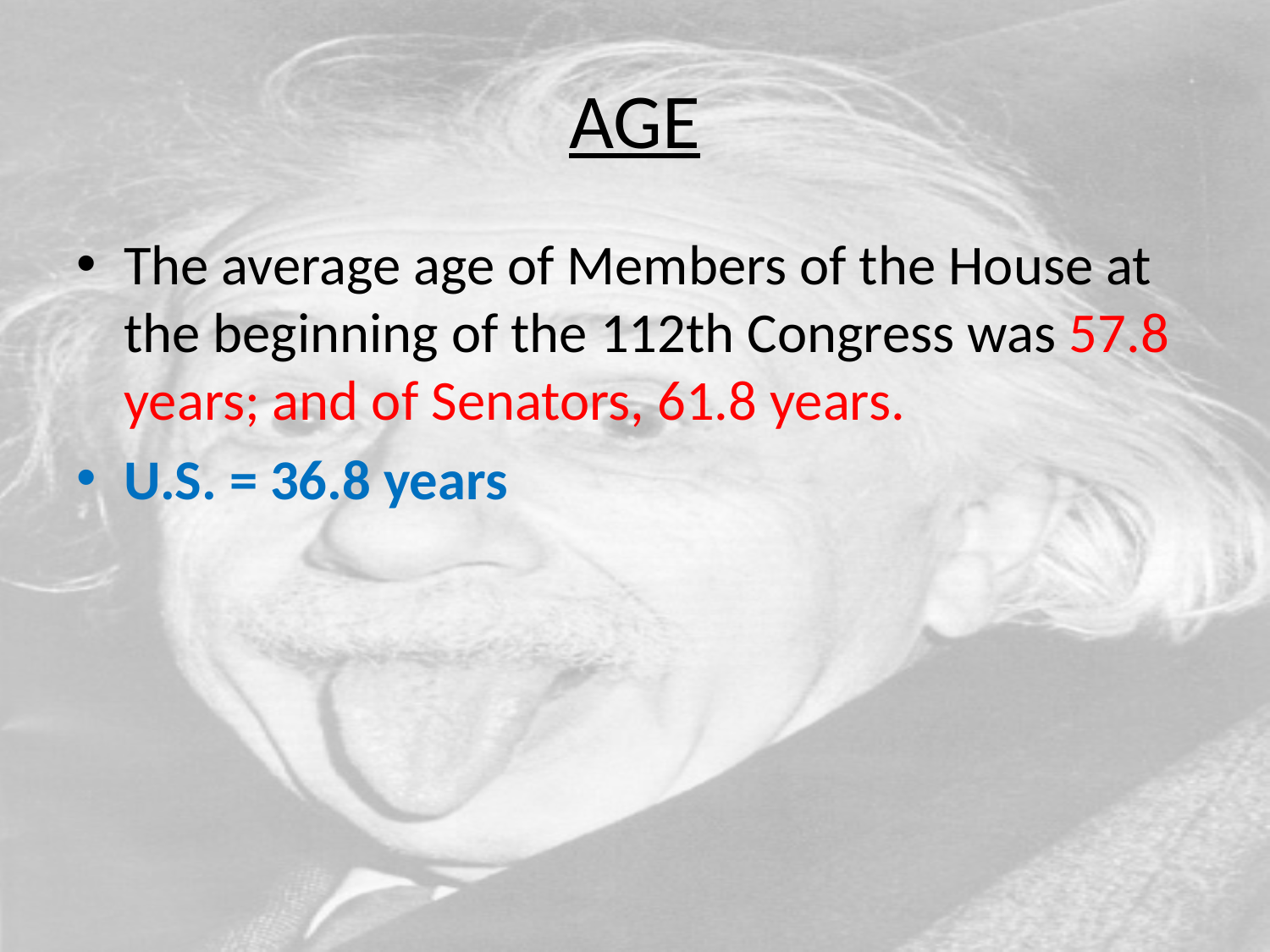

# AGE
The average age of Members of the House at the beginning of the 112th Congress was 57.8 years; and of Senators, 61.8 years.
U.S. = 36.8 years